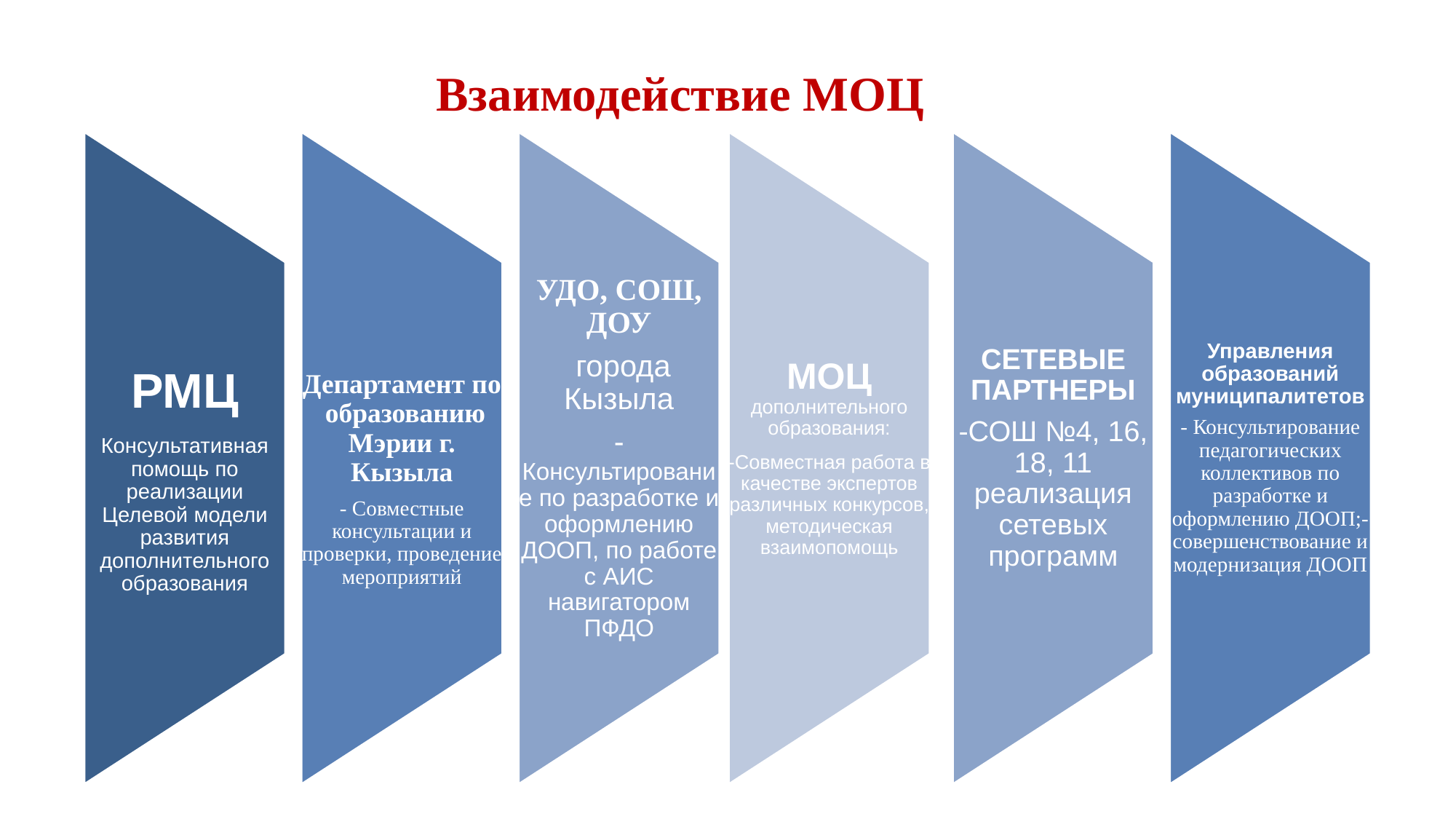

# Взаимодействие МОЦ

РМЦ
Консультативная помощь по реализации Целевой модели развития дополнительного образования

Департамент по  образованию Мэрии г. Кызыла
- Совместные консультации и проверки, проведение мероприятий
УДО, СОШ, ДОУ
 города Кызыла
- Консультирование по разработке и оформлению ДООП, по работе с АИС навигатором ПФДО
МОЦ дополнительного образования:
-Совместная работа в качестве экспертов различных конкурсов, методическая взаимопомощь
СЕТЕВЫЕ ПАРТНЕРЫ
-СОШ №4, 16, 18, 11 реализация сетевых программ
Управления образований муниципалитетов
- Консультирование педагогических коллективов по разработке и оформлению ДООП;-совершенствование и модернизация ДООП